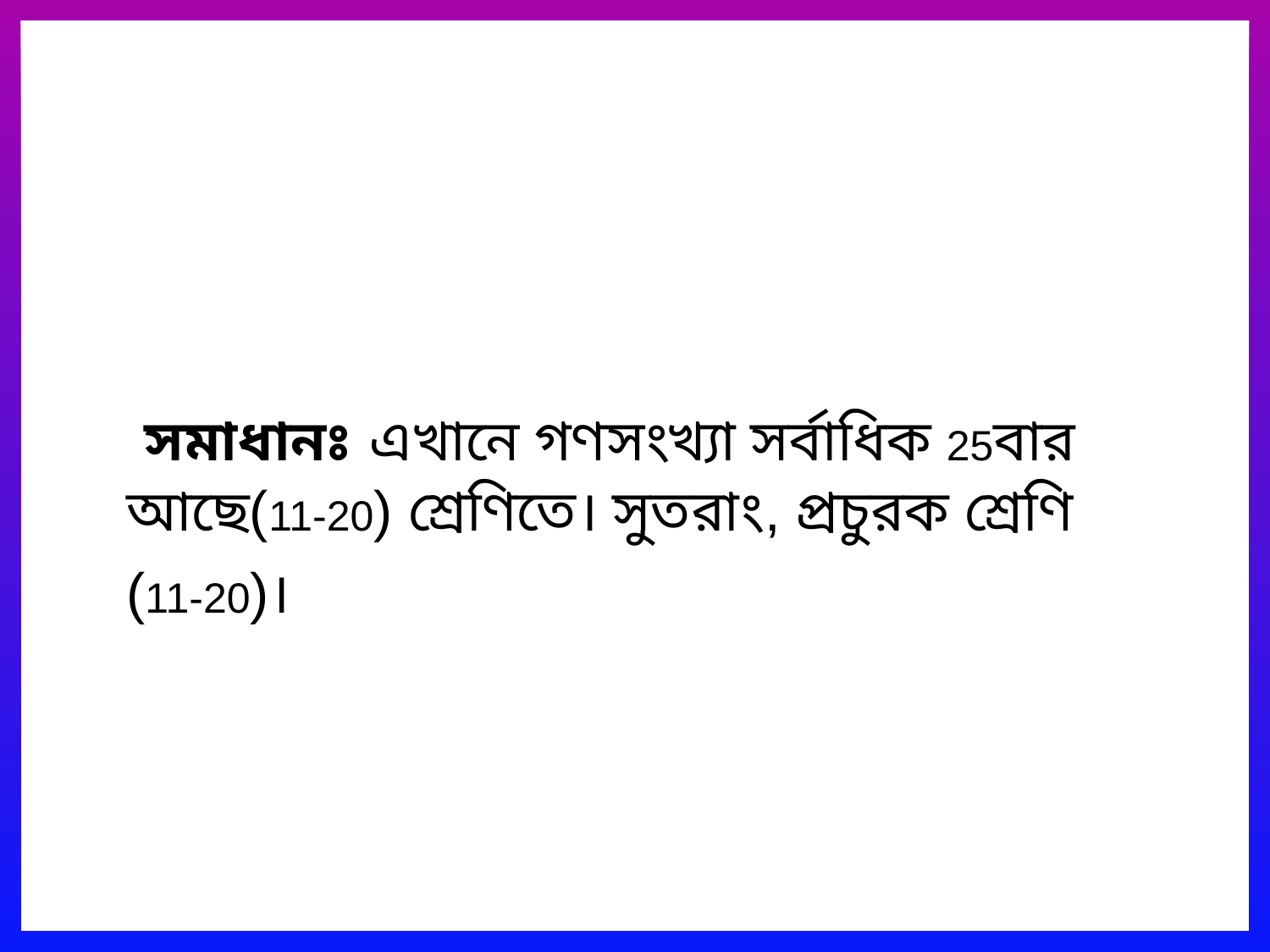

সমাধানঃ এখানে গণসংখ্যা সর্বাধিক 25বার আছে(11-20) শ্রেণিতে। সুতরাং, প্রচুরক শ্রেণি (11-20)।